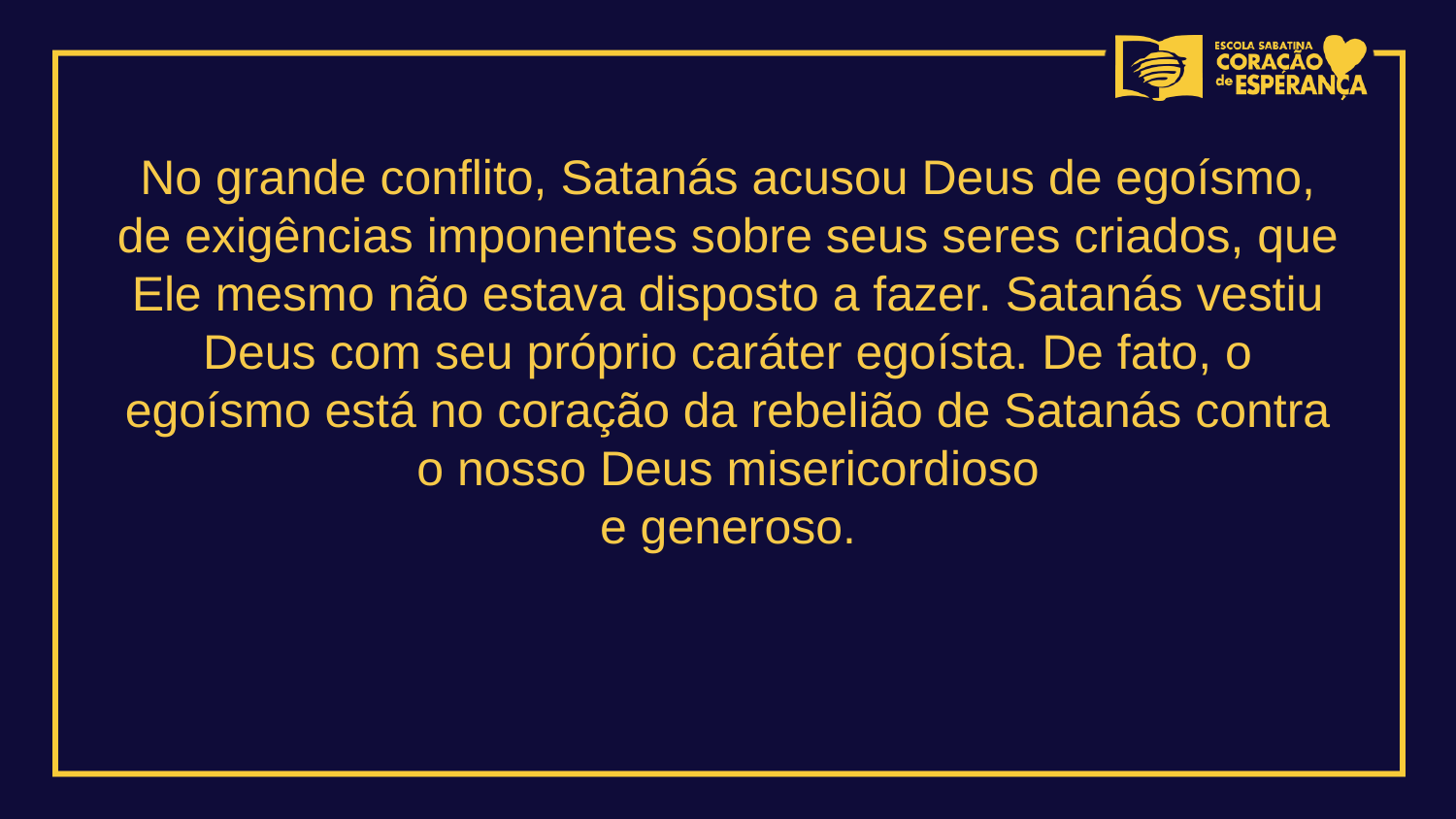

No grande conflito, Satanás acusou Deus de egoísmo, de exigências imponentes sobre seus seres criados, que Ele mesmo não estava disposto a fazer. Satanás vestiu Deus com seu próprio caráter egoísta. De fato, o egoísmo está no coração da rebelião de Satanás contra
o nosso Deus misericordioso
e generoso.